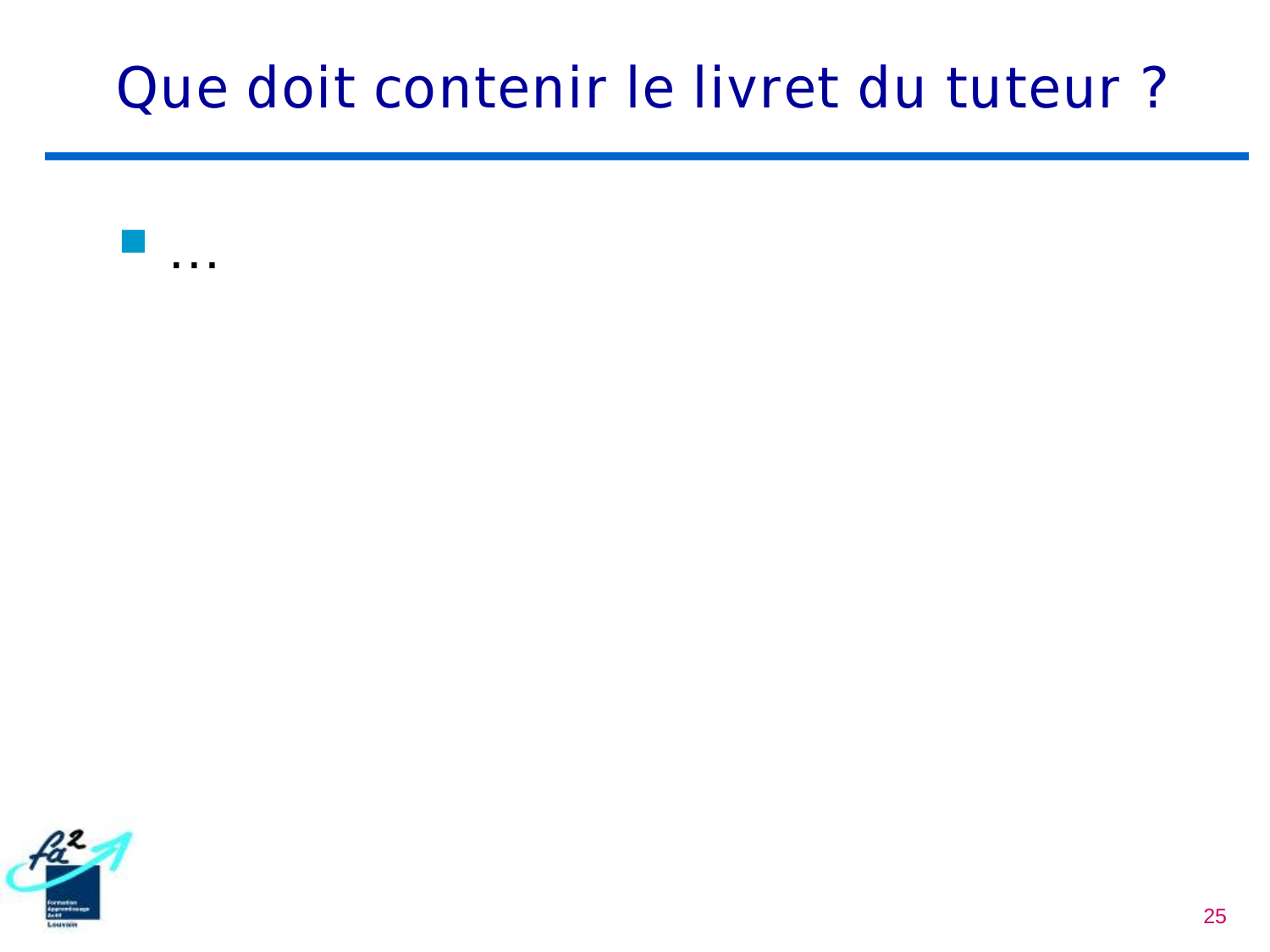

# Que doit contenir le livret du tuteur ?
…